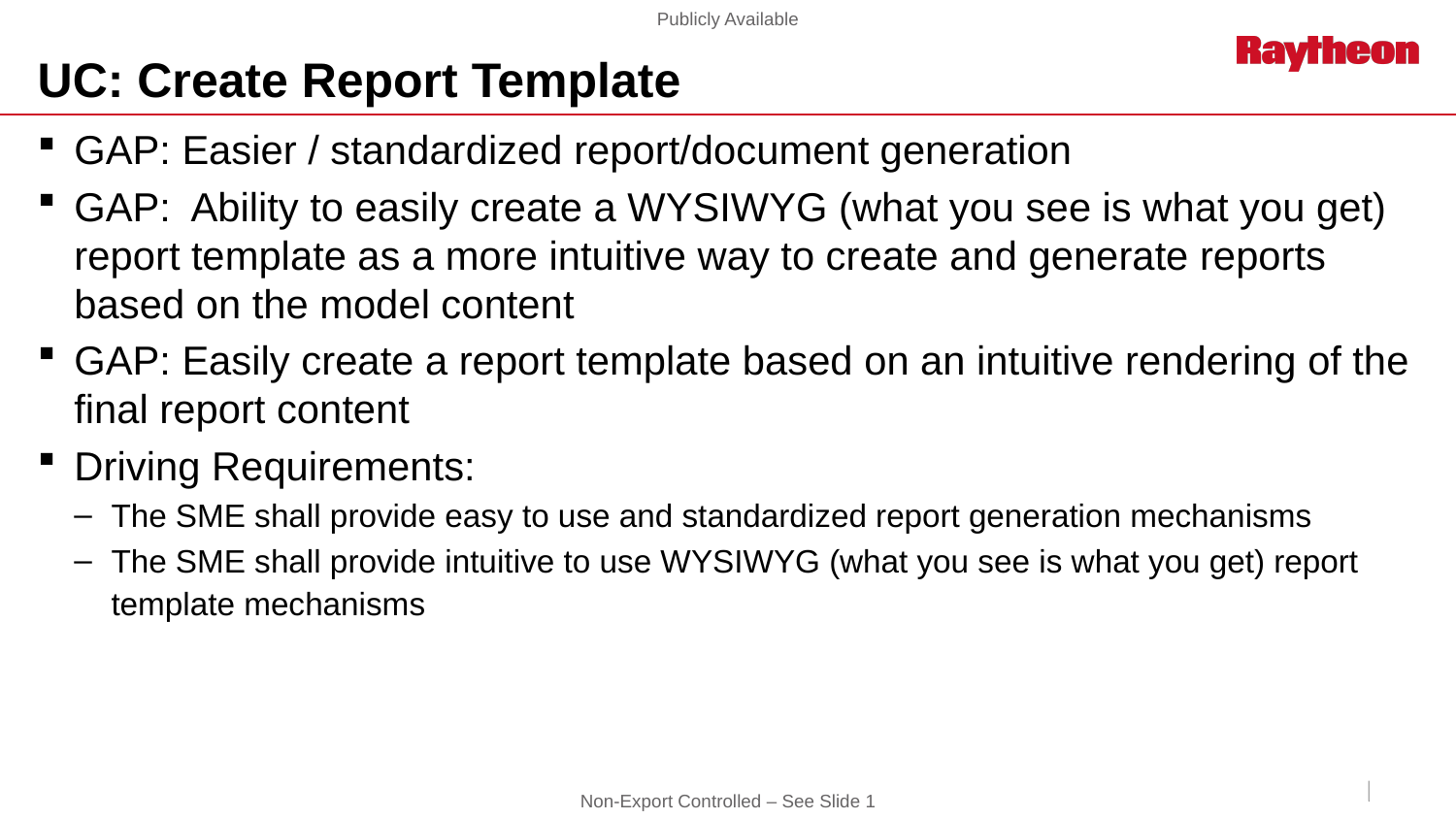

# UC: Create Report Template
GAP: Easier / standardized report/document generation
GAP:  Ability to easily create a WYSIWYG (what you see is what you get) report template as a more intuitive way to create and generate reports based on the model content
GAP: Easily create a report template based on an intuitive rendering of the final report content
Driving Requirements:
The SME shall provide easy to use and standardized report generation mechanisms
The SME shall provide intuitive to use WYSIWYG (what you see is what you get) report template mechanisms